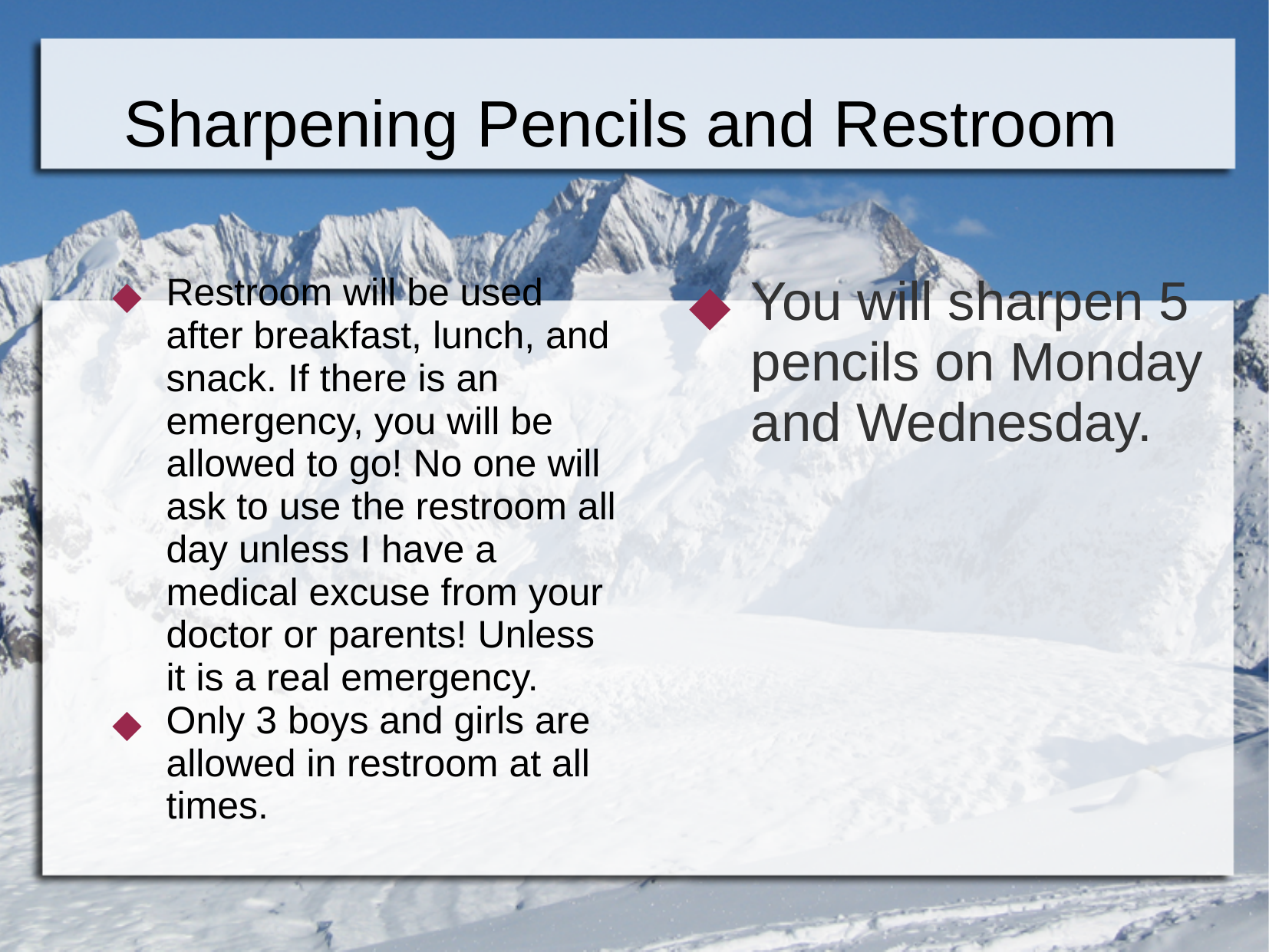

Sharpening Pencils and Restroom
You will sharpen 5 pencils on Monday and Wednesday.

Restroom will be used after breakfast, lunch, and snack. If there is an emergency, you will be allowed to go! No one will ask to use the restroom all day unless I have a medical excuse from your doctor or parents! Unless it is a real emergency.
Only 3 boys and girls are allowed in restroom at all times.